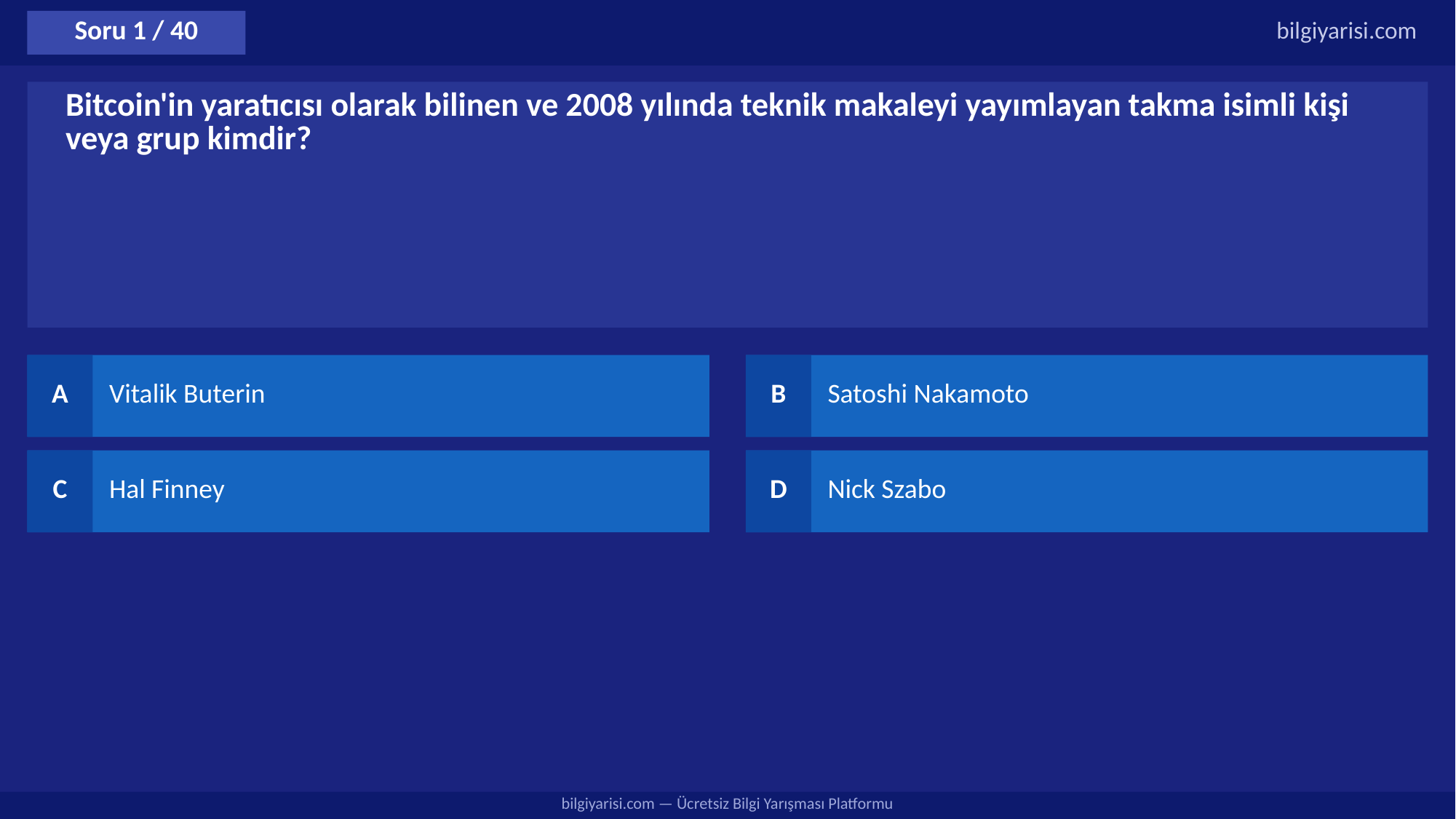

Soru 1 / 40
bilgiyarisi.com

Bitcoin'in yaratıcısı olarak bilinen ve 2008 yılında teknik makaleyi yayımlayan takma isimli kişi veya grup kimdir?

A
Vitalik Buterin

B
Satoshi Nakamoto

C
Hal Finney

D
Nick Szabo
bilgiyarisi.com — Ücretsiz Bilgi Yarışması Platformu